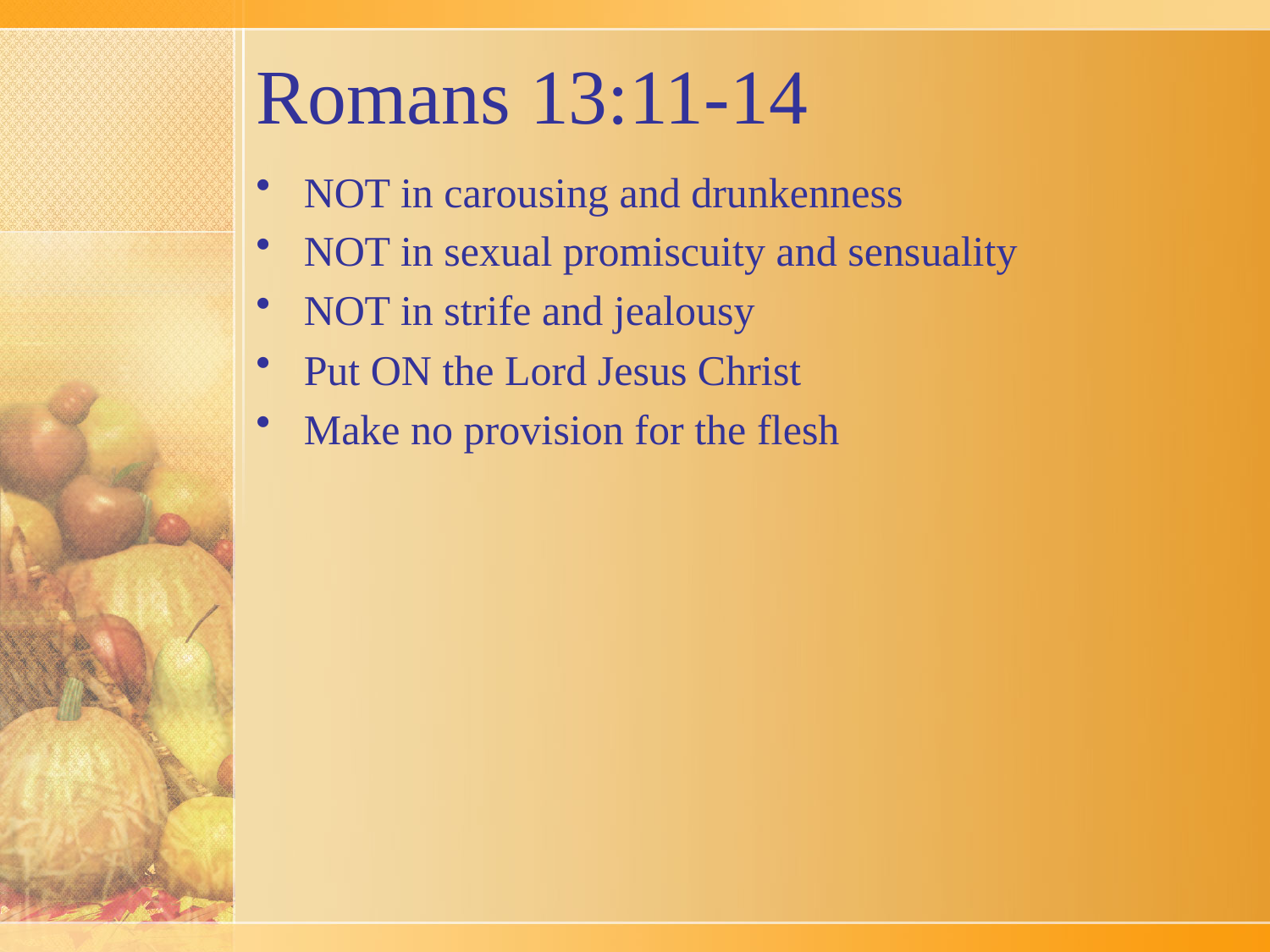

# Romans 13:11-14
NOT in carousing and drunkenness
NOT in sexual promiscuity and sensuality
NOT in strife and jealousy
Put ON the Lord Jesus Christ
Make no provision for the flesh